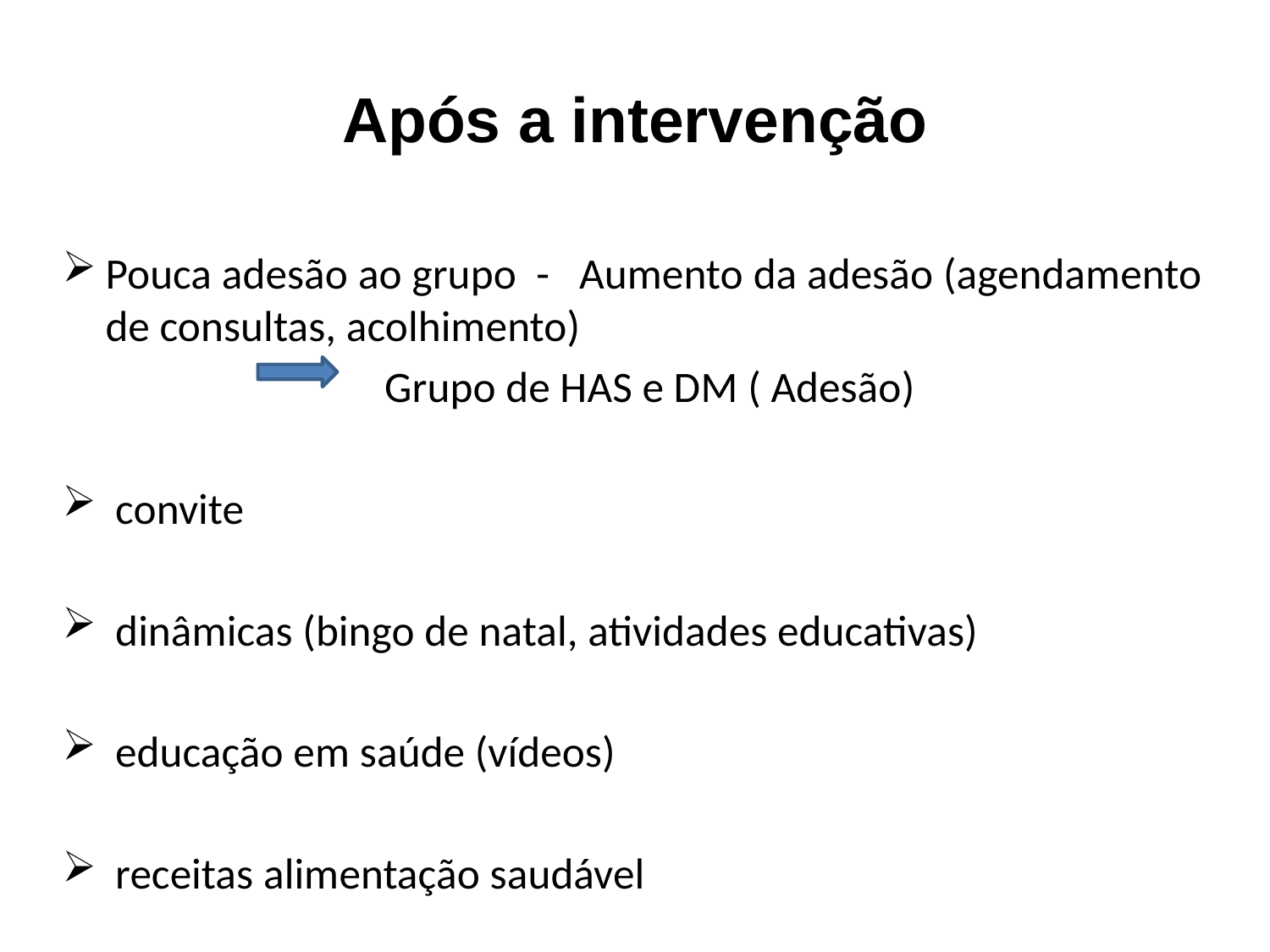

# Após a intervenção

Pouca adesão ao grupo  -   Aumento da adesão (agendamento de consultas, acolhimento)
Grupo de HAS e DM ( Adesão)

 convite

 dinâmicas (bingo de natal, atividades educativas)

 educação em saúde (vídeos)

 receitas alimentação saudável